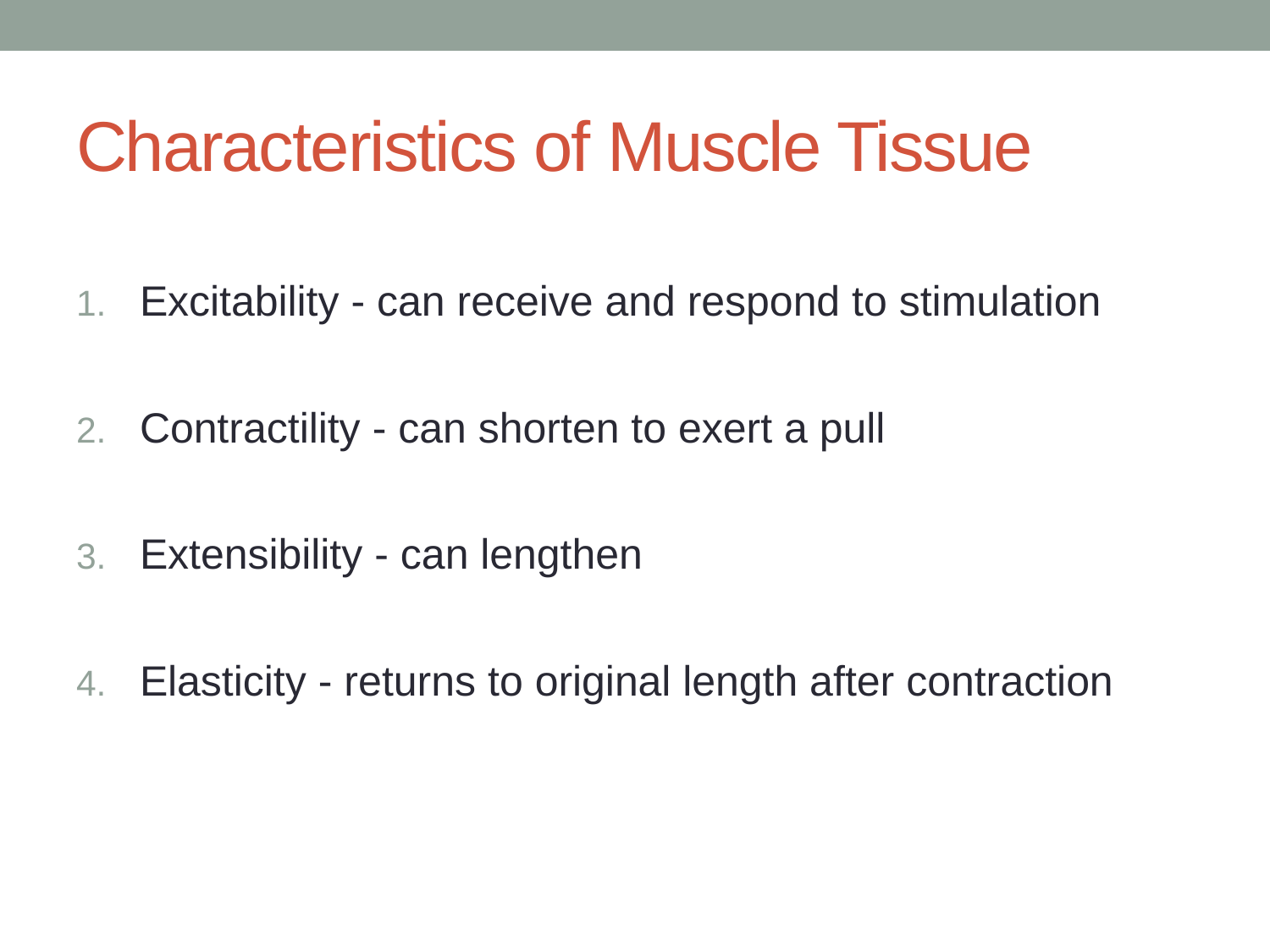

# Characteristics of Muscle Tissue
Excitability - can receive and respond to stimulation

Contractility - can shorten to exert a pull

Extensibility - can lengthen

Elasticity - returns to original length after contraction